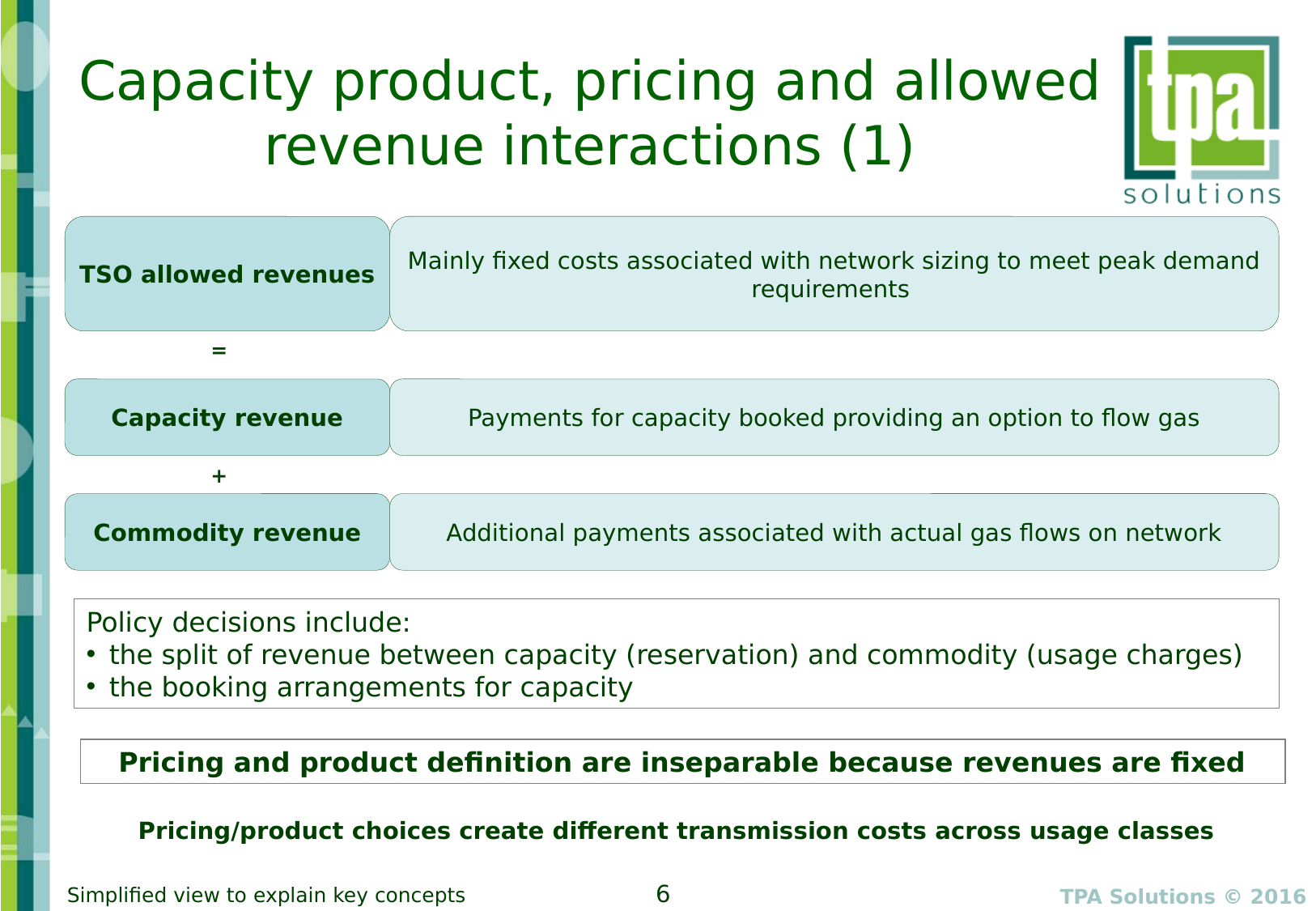

# Capacity product, pricing and allowed revenue interactions (1)
TSO allowed revenues
Mainly fixed costs associated with network sizing to meet peak demand requirements
=
Capacity revenue
Payments for capacity booked providing an option to flow gas
+
Commodity revenue
Additional payments associated with actual gas flows on network
Policy decisions include:
the split of revenue between capacity (reservation) and commodity (usage charges)
the booking arrangements for capacity
Pricing and product definition are inseparable because revenues are fixed
Pricing/product choices create different transmission costs across usage classes

TPA Solutions © 2016
6
Simplified view to explain key concepts